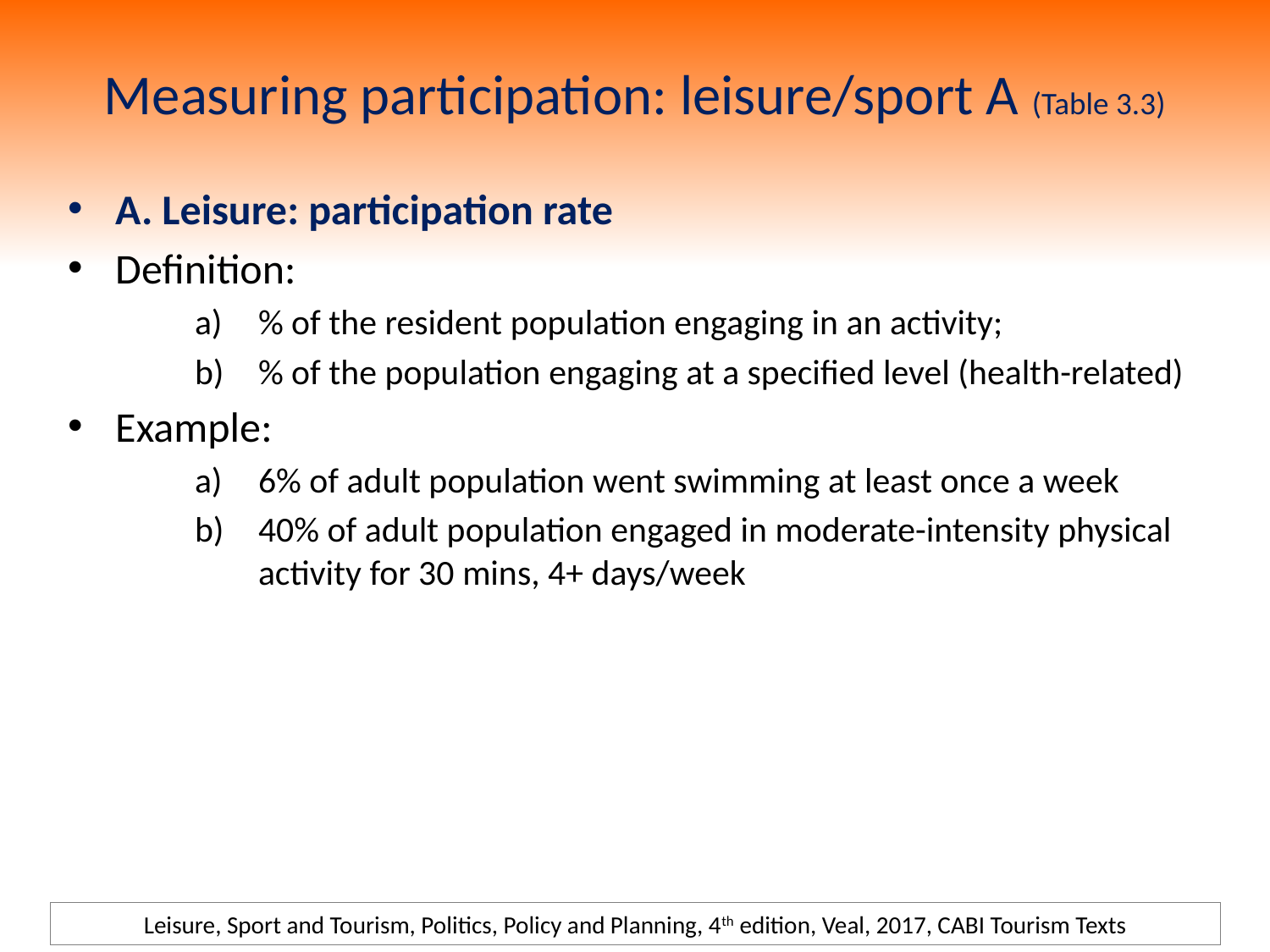

# Measuring participation: leisure/sport A (Table 3.3)
A. Leisure: participation rate
Definition:
% of the resident population engaging in an activity;
% of the population engaging at a specified level (health-related)
Example:
6% of adult population went swimming at least once a week
40% of adult population engaged in moderate-intensity physical activity for 30 mins, 4+ days/week

Leisure, Sport and Tourism, Politics, Policy and Planning, 4th edition, Veal, 2017, CABI Tourism Texts